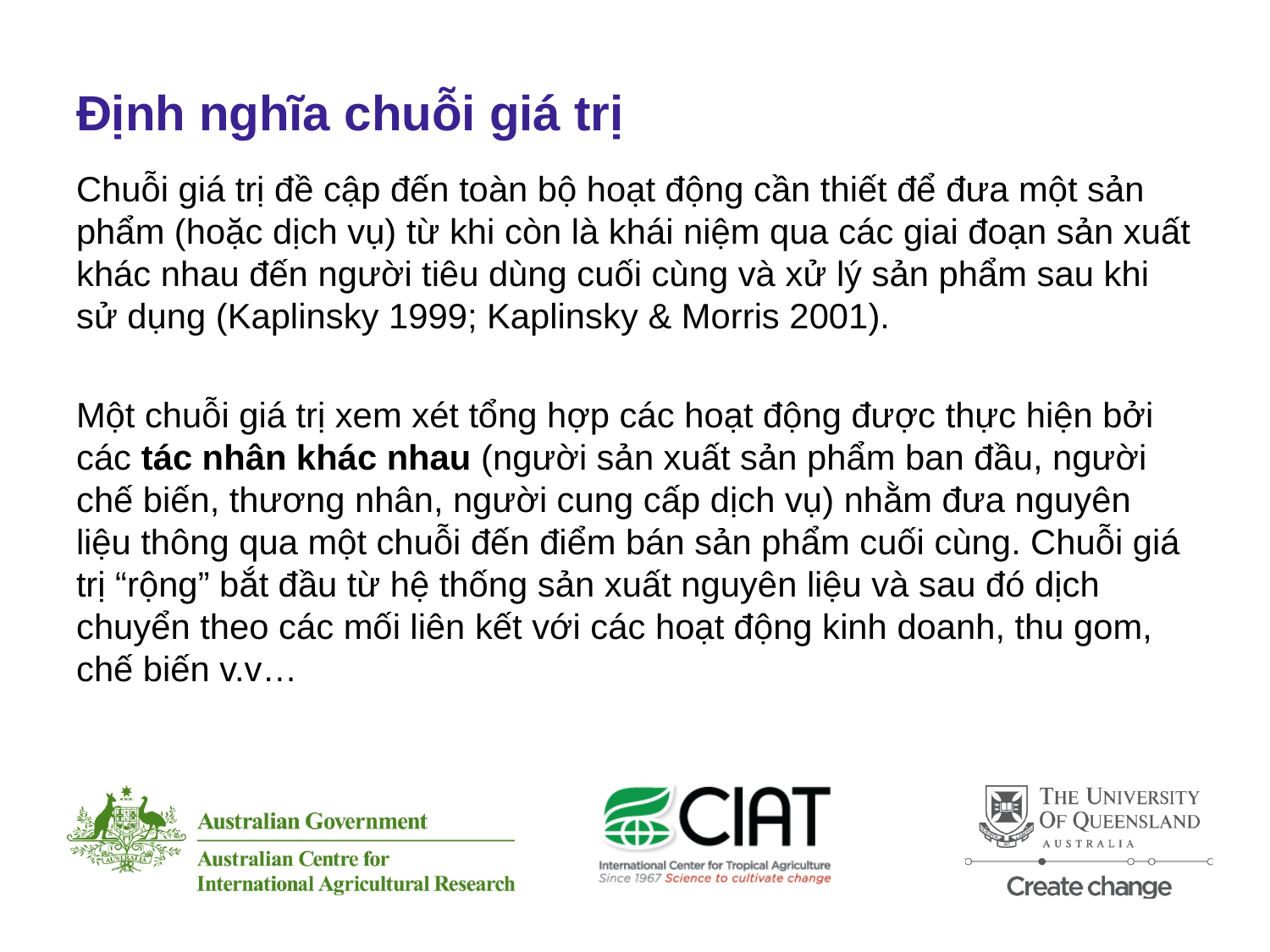

# Định nghĩa chuỗi giá trị
Chuỗi giá trị đề cập đến toàn bộ hoạt động cần thiết để đưa một sản phẩm (hoặc dịch vụ) từ khi còn là khái niệm qua các giai đoạn sản xuất khác nhau đến người tiêu dùng cuối cùng và xử lý sản phẩm sau khi sử dụng (Kaplinsky 1999; Kaplinsky & Morris 2001).

Một chuỗi giá trị xem xét tổng hợp các hoạt động được thực hiện bởi các tác nhân khác nhau (người sản xuất sản phẩm ban đầu, người chế biến, thương nhân, người cung cấp dịch vụ) nhằm đưa nguyên liệu thông qua một chuỗi đến điểm bán sản phẩm cuối cùng. Chuỗi giá trị “rộng” bắt đầu từ hệ thống sản xuất nguyên liệu và sau đó dịch chuyển theo các mối liên kết với các hoạt động kinh doanh, thu gom, chế biến v.v…